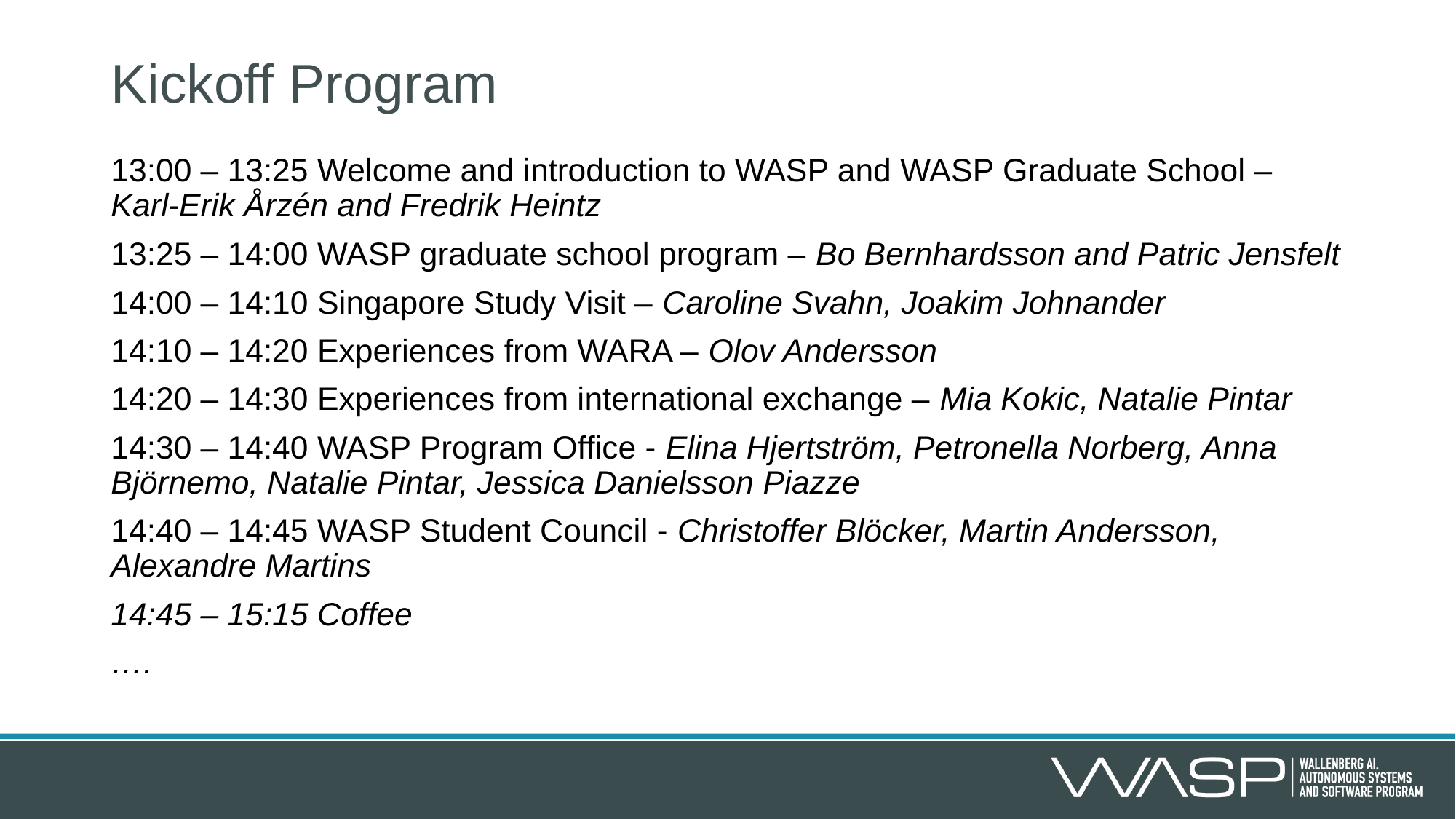

# Kickoff Program
13:00 – 13:25 Welcome and introduction to WASP and WASP Graduate School – Karl-Erik Årzén and Fredrik Heintz
13:25 – 14:00 WASP graduate school program – Bo Bernhardsson and Patric Jensfelt
14:00 – 14:10 Singapore Study Visit – Caroline Svahn, Joakim Johnander
14:10 – 14:20 Experiences from WARA – Olov Andersson
14:20 – 14:30 Experiences from international exchange – Mia Kokic, Natalie Pintar
14:30 – 14:40 WASP Program Office - Elina Hjertström, Petronella Norberg, Anna Björnemo, Natalie Pintar, Jessica Danielsson Piazze
14:40 – 14:45 WASP Student Council - Christoffer Blöcker, Martin Andersson, Alexandre Martins
14:45 – 15:15 Coffee
….